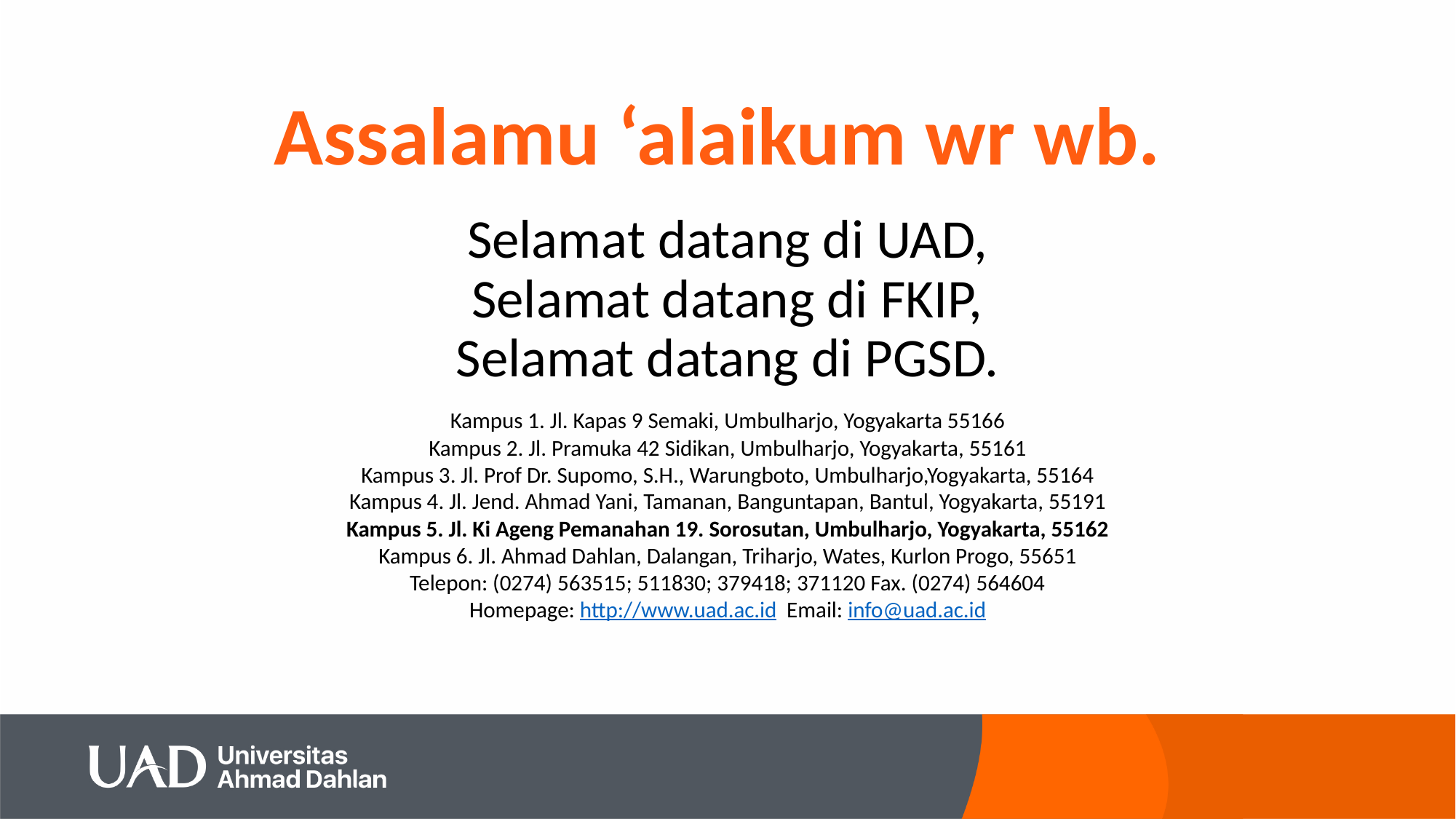

Assalamu ‘alaikum wr wb.
# Selamat datang di UAD, Selamat datang di FKIP, Selamat datang di PGSD.
Kampus 1. Jl. Kapas 9 Semaki, Umbulharjo, Yogyakarta 55166
Kampus 2. Jl. Pramuka 42 Sidikan, Umbulharjo, Yogyakarta, 55161
Kampus 3. Jl. Prof Dr. Supomo, S.H., Warungboto, Umbulharjo,Yogyakarta, 55164
Kampus 4. Jl. Jend. Ahmad Yani, Tamanan, Banguntapan, Bantul, Yogyakarta, 55191
Kampus 5. Jl. Ki Ageng Pemanahan 19. Sorosutan, Umbulharjo, Yogyakarta, 55162
Kampus 6. Jl. Ahmad Dahlan, Dalangan, Triharjo, Wates, Kurlon Progo, 55651
Telepon: (0274) 563515; 511830; 379418; 371120 Fax. (0274) 564604
Homepage: http://www.uad.ac.id  Email: info@uad.ac.id